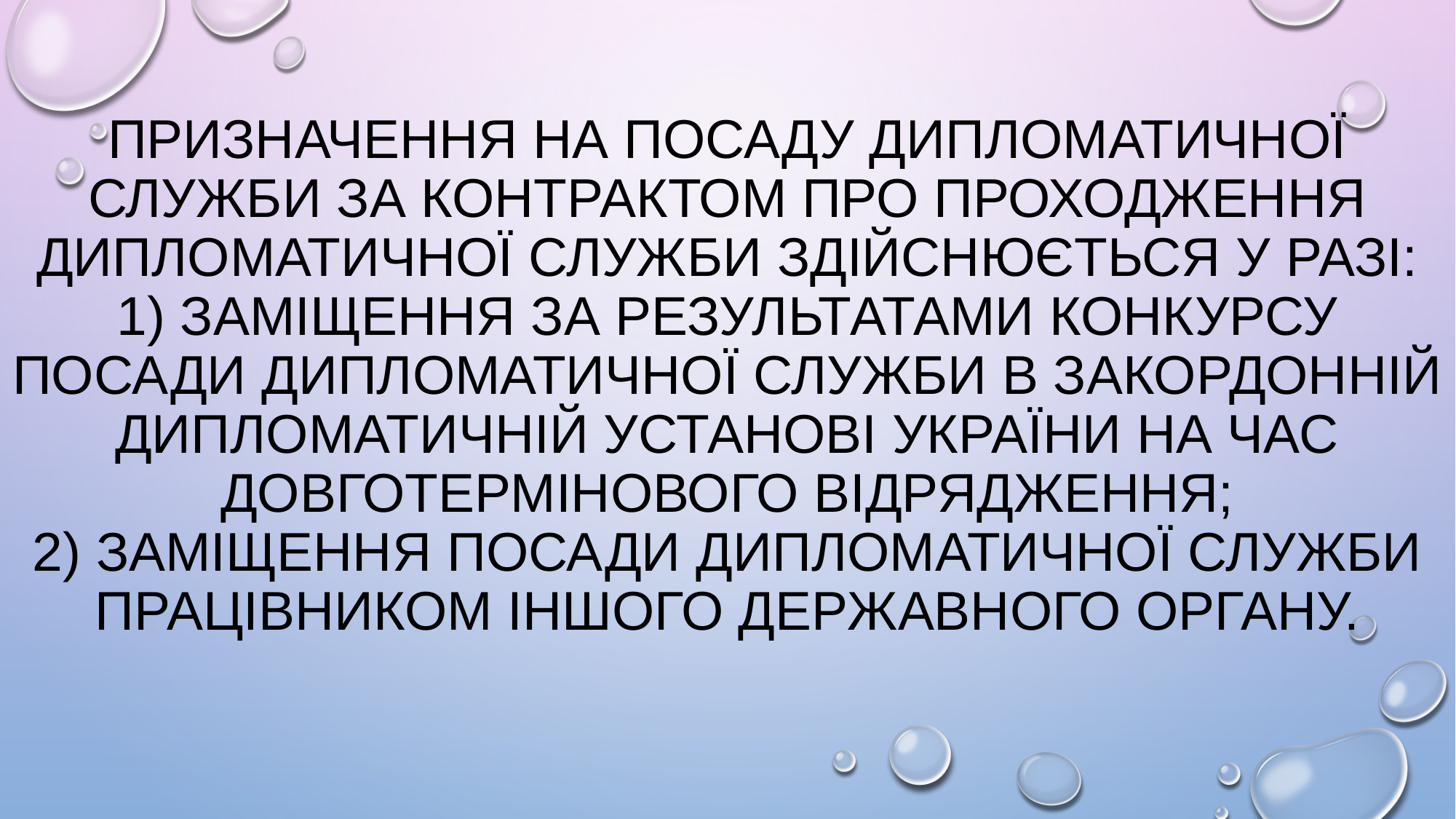

# Призначення на посаду дипломатичної служби за контрактом про проходження дипломатичної служби здійснюється у разі: 1) заміщення за результатами конкурсу посади дипломатичної служби в закордонній дипломатичній установі України на час довготермінового відрядження; 2) заміщення посади дипломатичної служби працівником іншого державного органу.